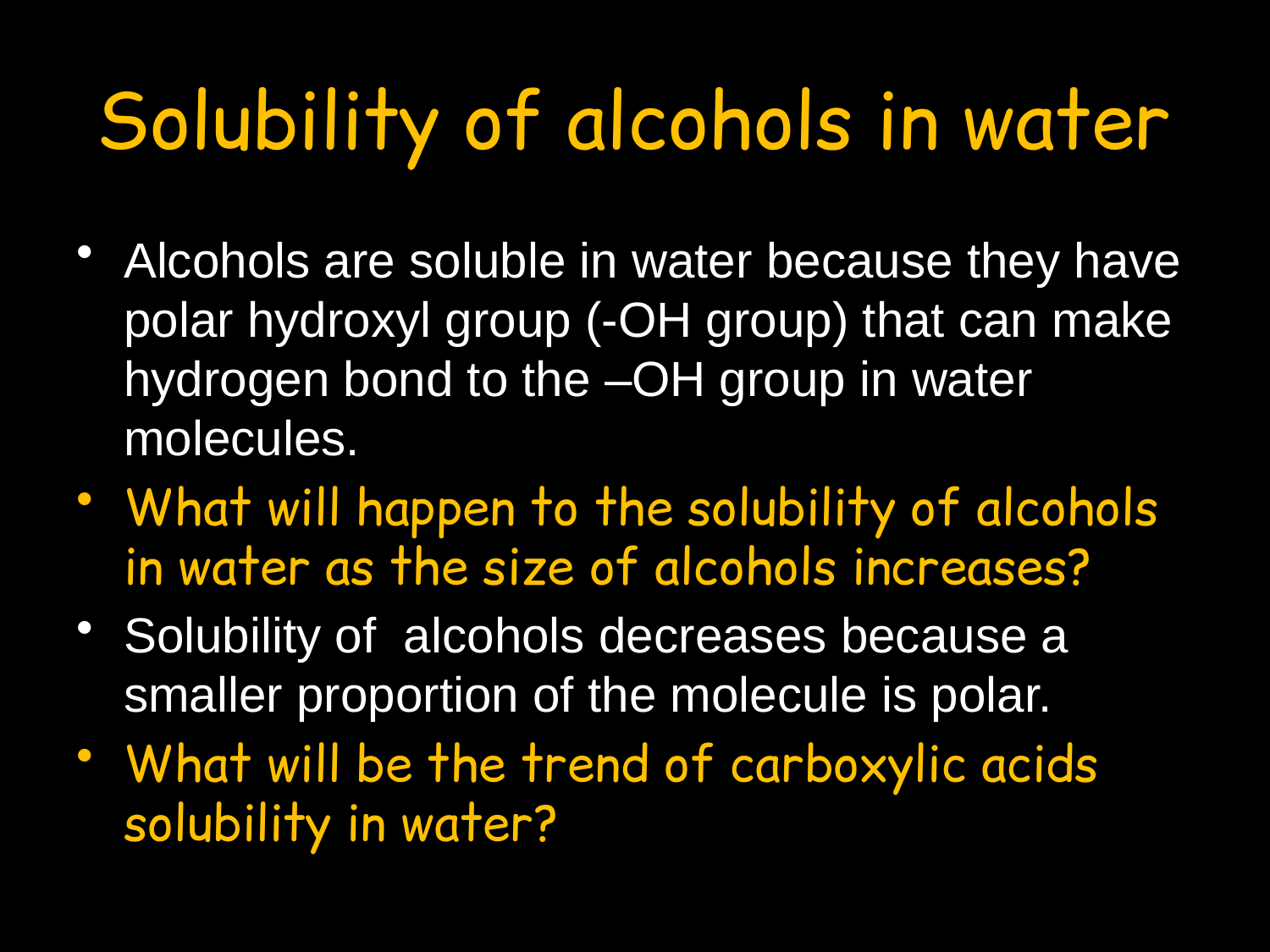

# Solubility of alcohols in water
Alcohols are soluble in water because they have polar hydroxyl group (-OH group) that can make hydrogen bond to the –OH group in water molecules.
What will happen to the solubility of alcohols in water as the size of alcohols increases?
Solubility of  alcohols decreases because a smaller proportion of the molecule is polar.
What will be the trend of carboxylic acids solubility in water?